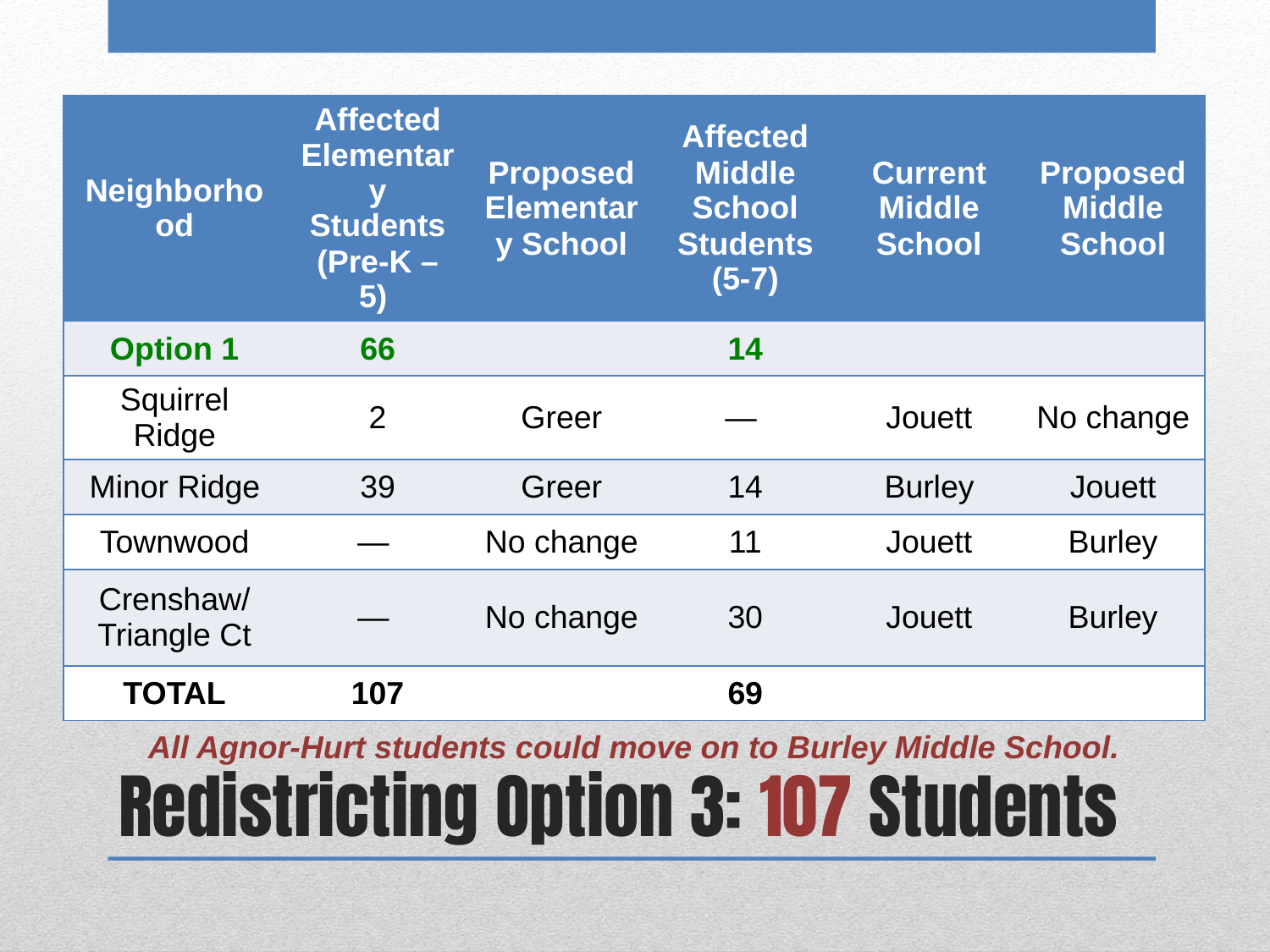

| Neighborhood | Affected Elementary Students (Pre-K – 5) | Proposed Elementary School | Affected Middle School Students (5-7) | Current Middle School | Proposed Middle School |
| --- | --- | --- | --- | --- | --- |
| Option 1 | 66 |  | 14 |  |  |
| Squirrel Ridge | 2 | Greer | — | Jouett | No change |
| Minor Ridge | 39 | Greer | 14 | Burley | Jouett |
| Townwood | — | No change | 11 | Jouett | Burley |
| Crenshaw/ Triangle Ct | — | No change | 30 | Jouett | Burley |
| TOTAL | 107 |  | 69 |  |  |
| All Agnor-Hurt students could move on to Burley Middle School. |  |  |  |  |  |
# Redistricting Option 3: 107 Students